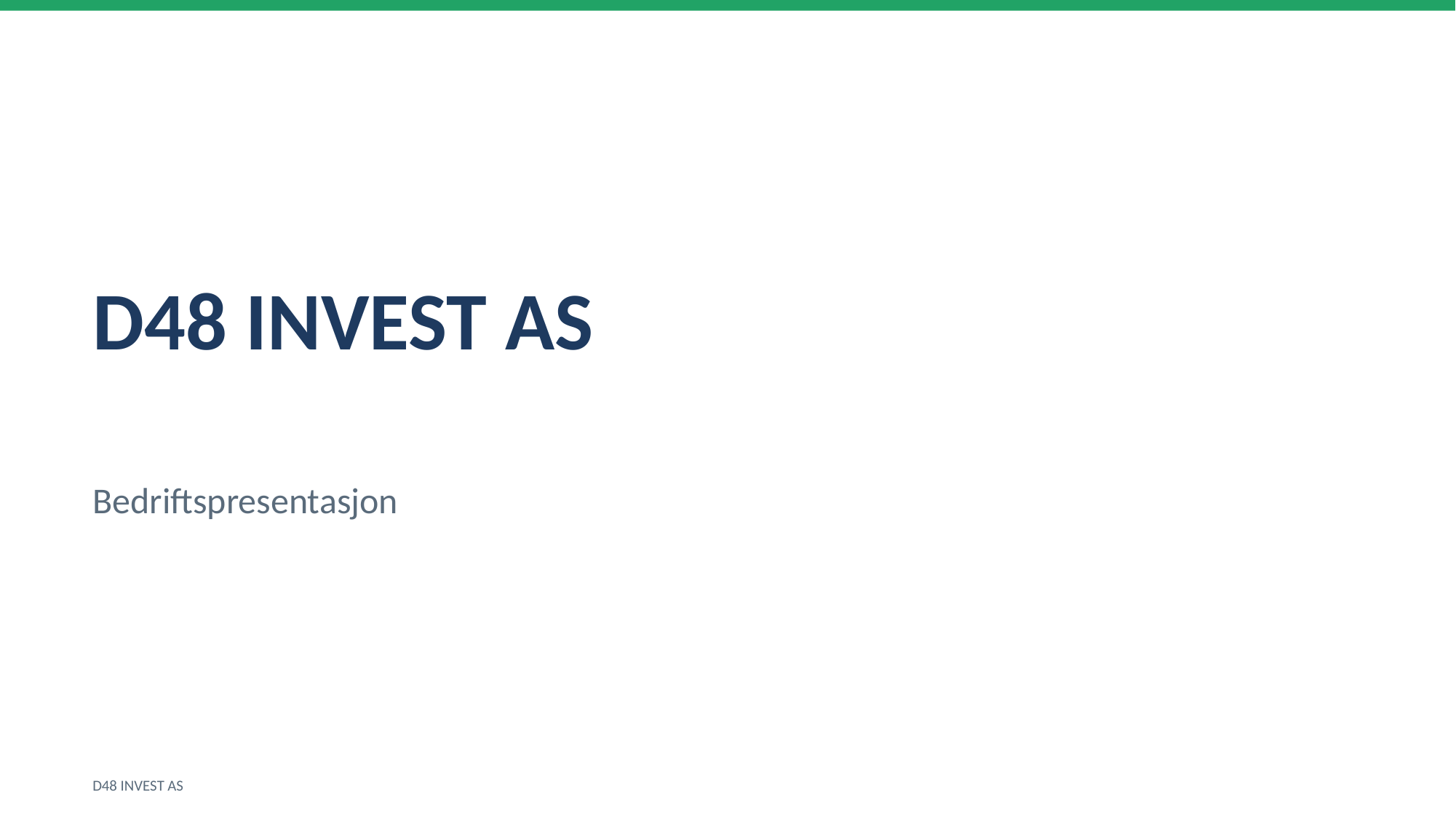

D48 INVEST AS
Bedriftspresentasjon
D48 INVEST AS